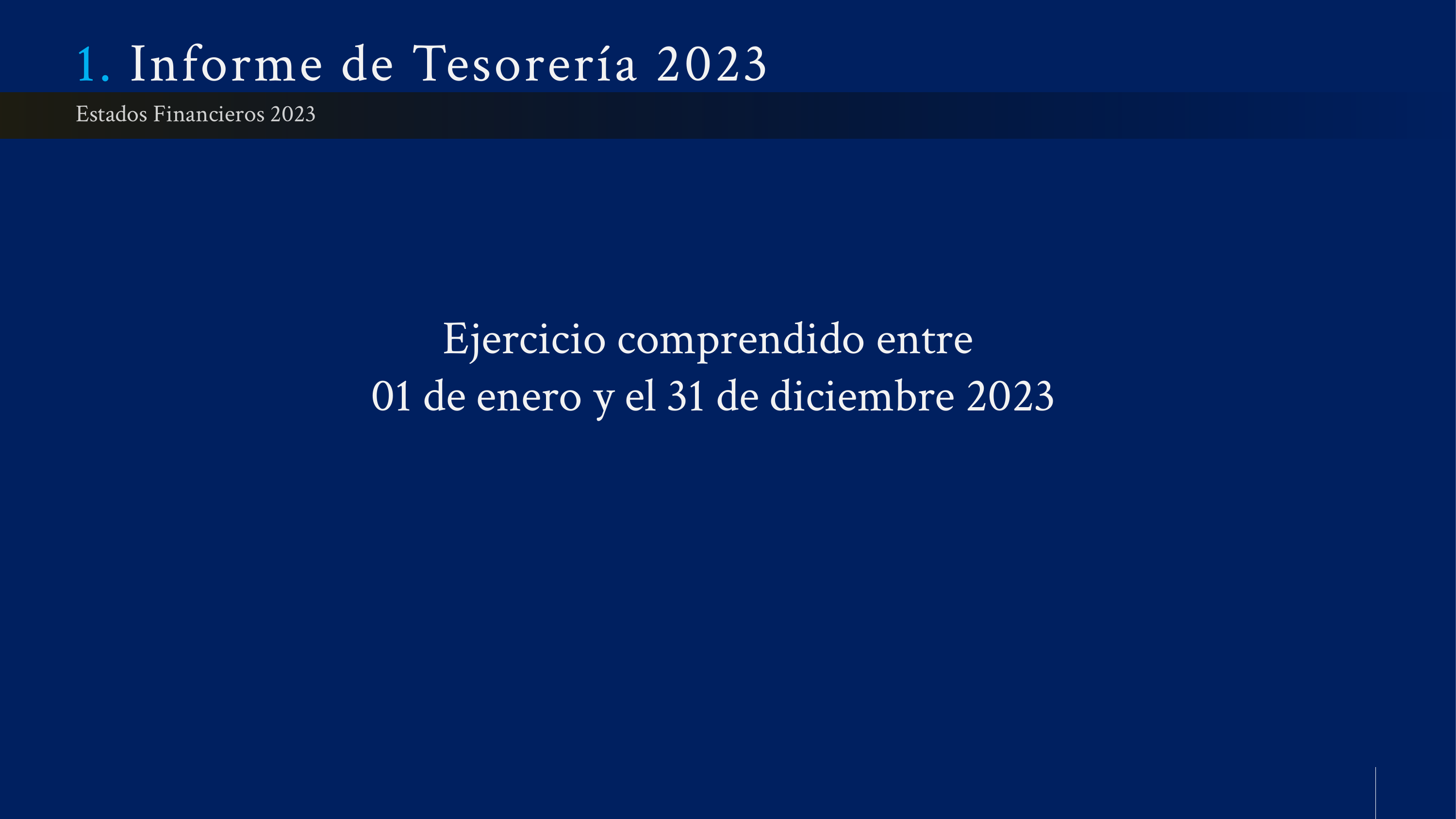

# 1. Informe de Tesorería 2023
Estados Financieros 2023

Ejercicio comprendido entre
01 de enero y el 31 de diciembre 2023